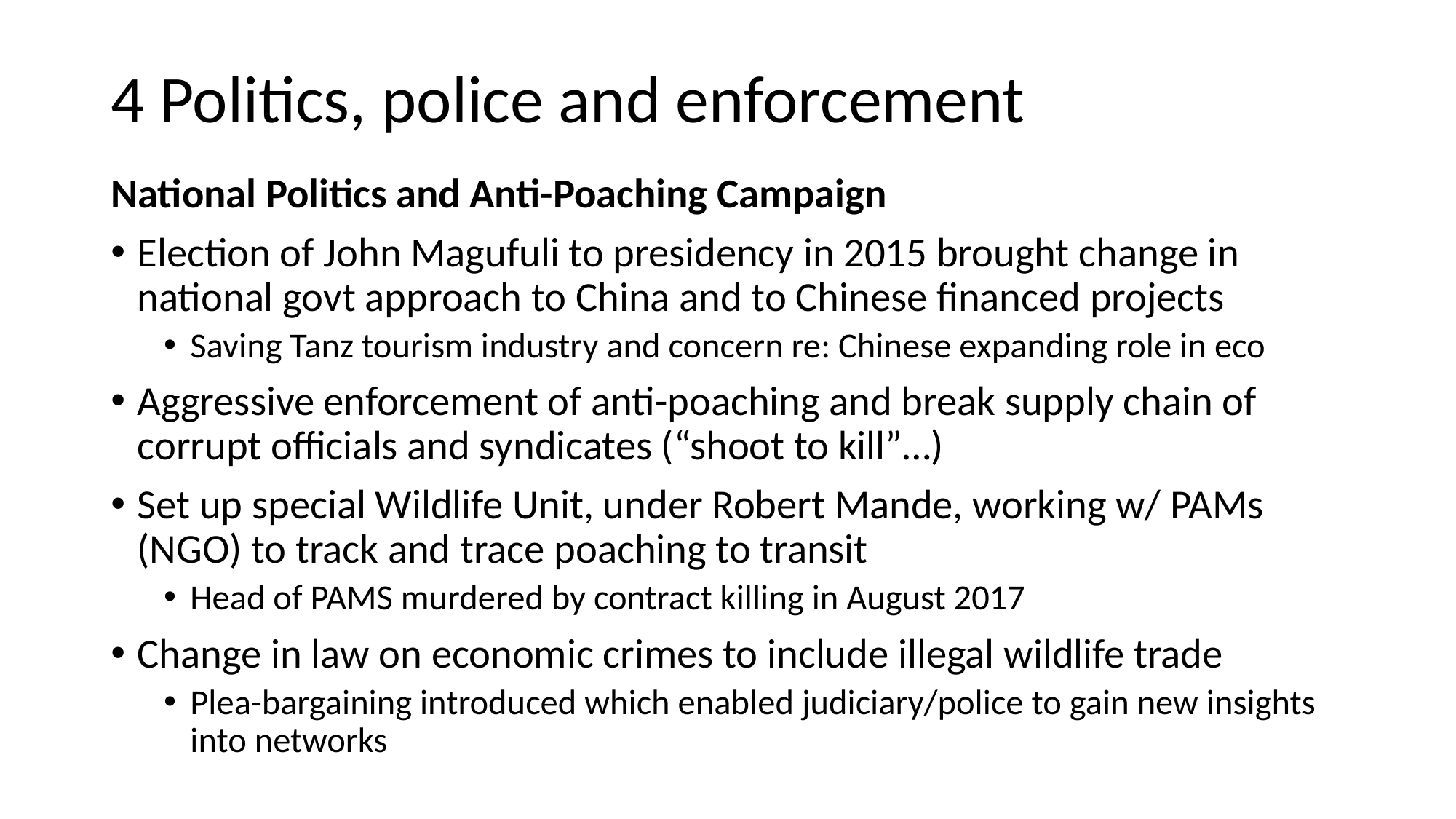

# 4 Politics, police and enforcement
National Politics and Anti-Poaching Campaign
Election of John Magufuli to presidency in 2015 brought change in national govt approach to China and to Chinese financed projects
Saving Tanz tourism industry and concern re: Chinese expanding role in eco
Aggressive enforcement of anti-poaching and break supply chain of corrupt officials and syndicates (“shoot to kill”…)
Set up special Wildlife Unit, under Robert Mande, working w/ PAMs (NGO) to track and trace poaching to transit
Head of PAMS murdered by contract killing in August 2017
Change in law on economic crimes to include illegal wildlife trade
Plea-bargaining introduced which enabled judiciary/police to gain new insights into networks